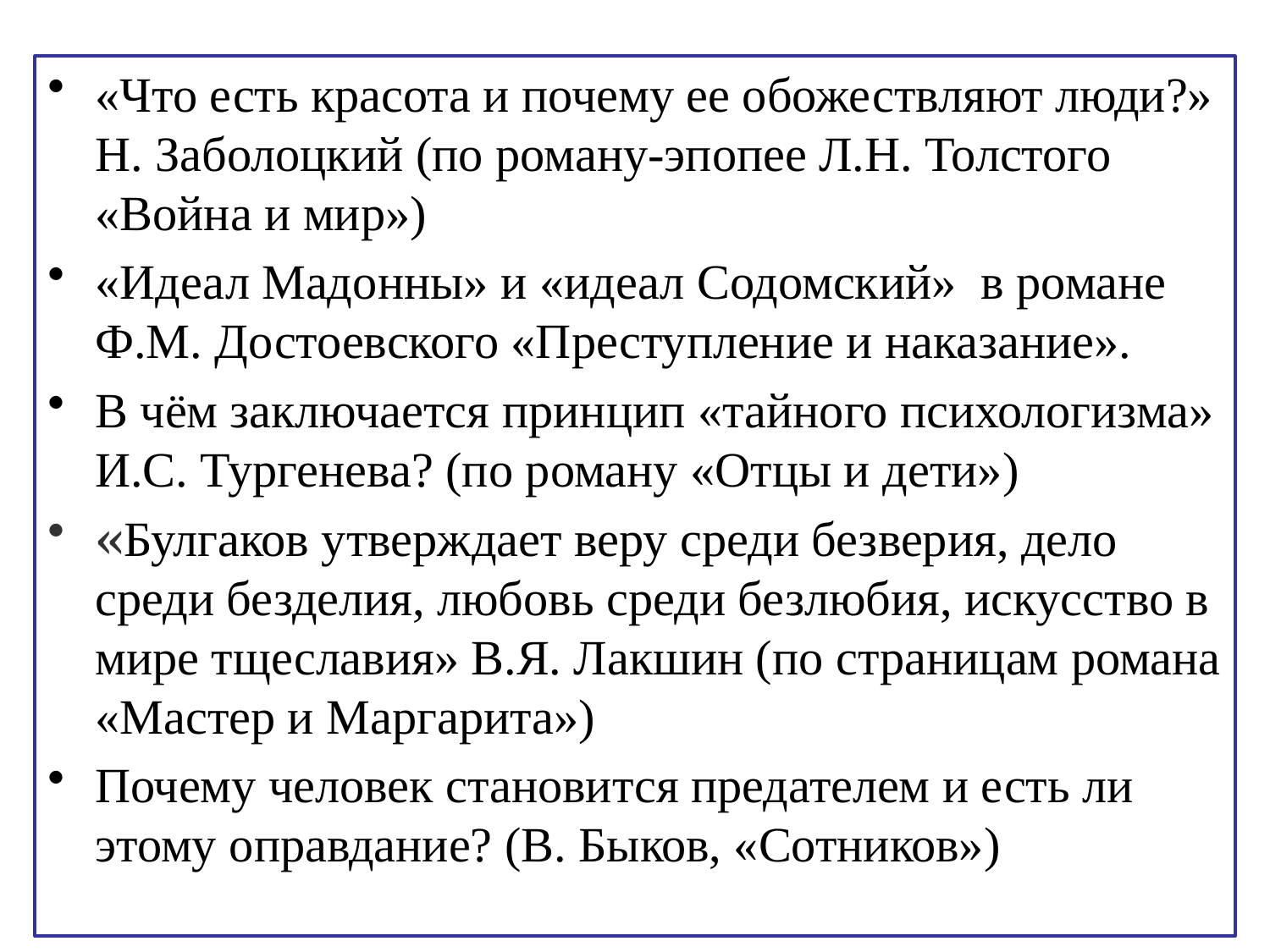

#
«Что есть красота и почему ее обожествляют люди?» Н. Заболоцкий (по роману-эпопее Л.Н. Толстого «Война и мир»)
«Идеал Мадонны» и «идеал Содомский»  в романе Ф.М. Достоевского «Преступление и наказание».
В чём заключается принцип «тайного психологизма» И.С. Тургенева? (по роману «Отцы и дети»)
«Булгаков утверждает веру среди безверия, дело среди безделия, любовь среди безлюбия, искусство в мире тщеславия» В.Я. Лакшин (по страницам романа «Мастер и Маргарита»)
Почему человек становится предателем и есть ли этому оправдание? (В. Быков, «Сотников»)